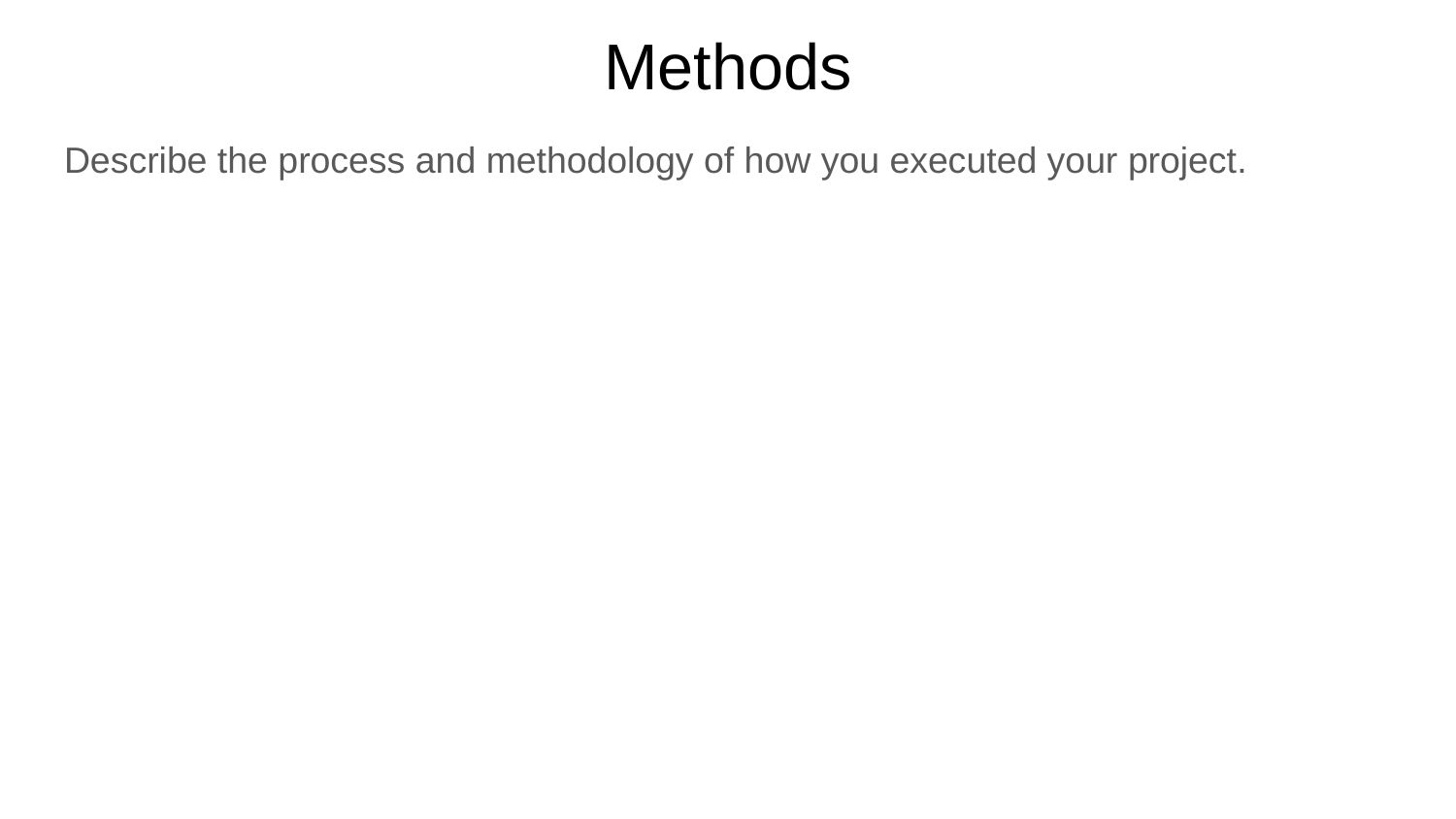

# Methods
Describe the process and methodology of how you executed your project.